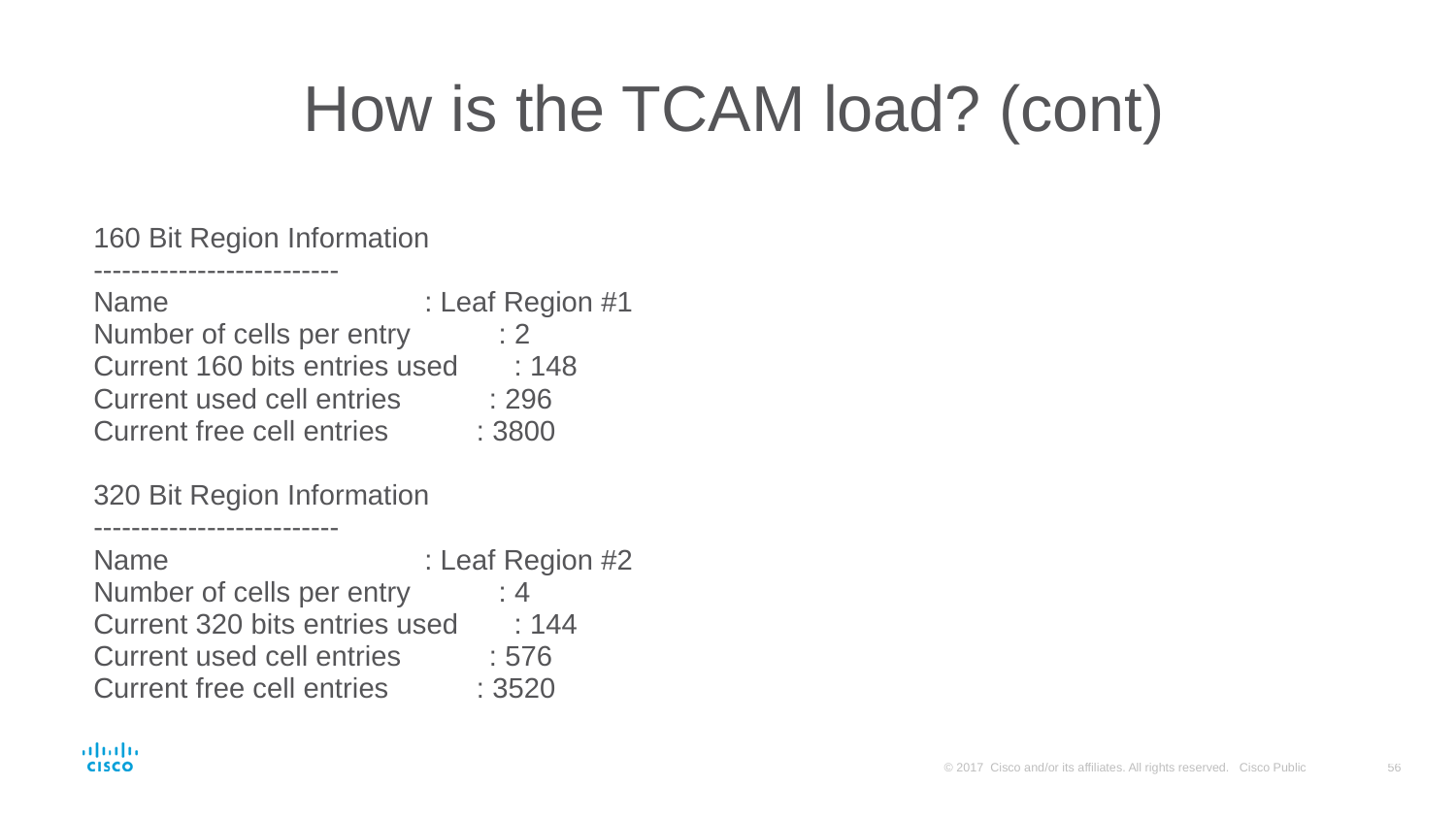

# How is the TCAM load? (cont)
160 Bit Region Information
--------------------------
Name                                : Leaf Region #1
Number of cells per entry           : 2
Current 160 bits entries used       : 148
Current used cell entries           : 296
Current free cell entries           : 3800
320 Bit Region Information
--------------------------
Name                                : Leaf Region #2
Number of cells per entry           : 4
Current 320 bits entries used       : 144
Current used cell entries           : 576
Current free cell entries           : 3520